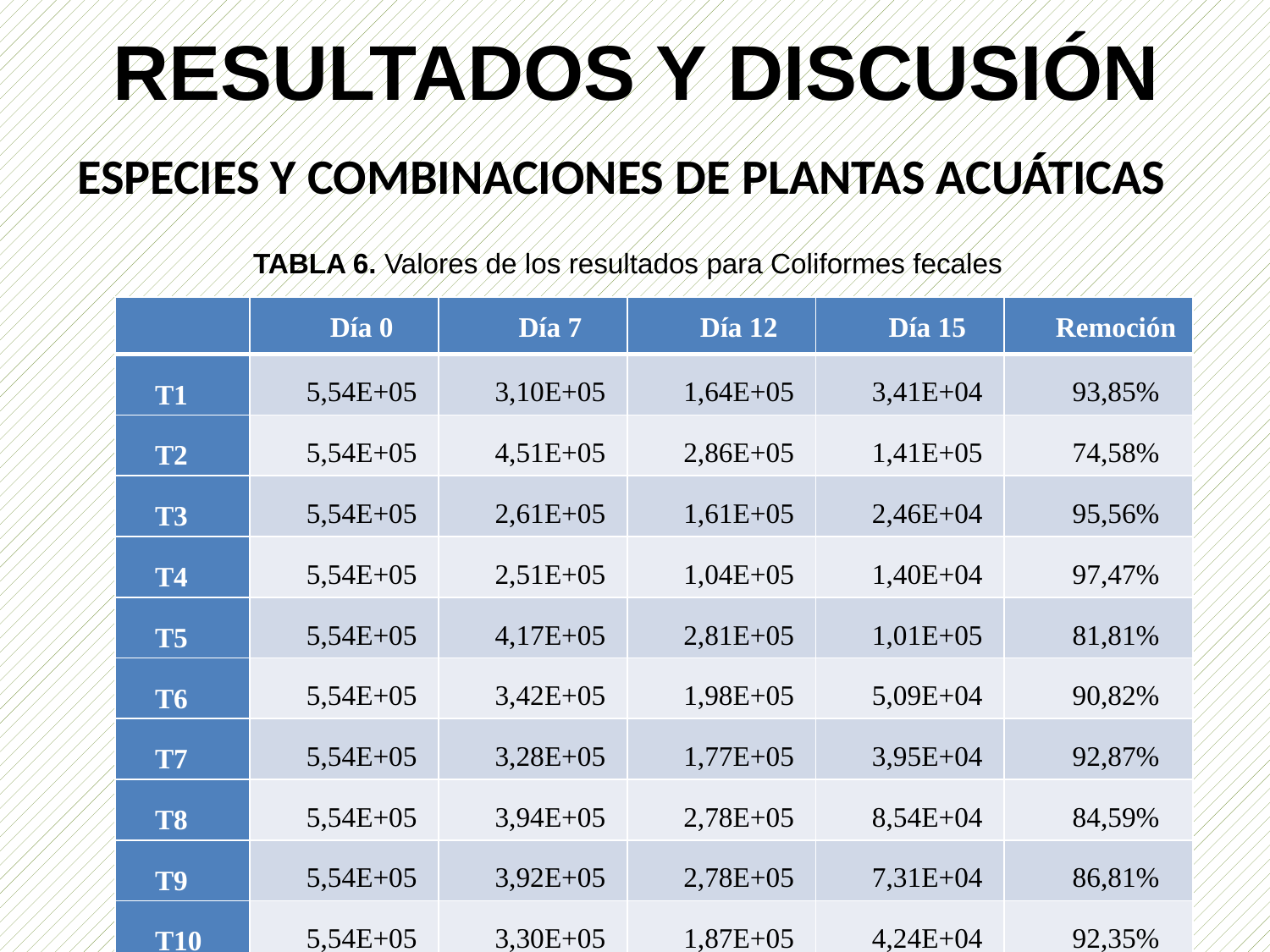

RESULTADOS Y DISCUSIÓN
ESPECIES Y COMBINACIONES DE PLANTAS ACUÁTICAS
TABLA 6. Valores de los resultados para Coliformes fecales

|  | Día 0 | Día 7 | Día 12 | Día 15 | Remoción |
| --- | --- | --- | --- | --- | --- |
| T1 | 5,54E+05 | 3,10E+05 | 1,64E+05 | 3,41E+04 | 93,85% |
| T2 | 5,54E+05 | 4,51E+05 | 2,86E+05 | 1,41E+05 | 74,58% |
| T3 | 5,54E+05 | 2,61E+05 | 1,61E+05 | 2,46E+04 | 95,56% |
| T4 | 5,54E+05 | 2,51E+05 | 1,04E+05 | 1,40E+04 | 97,47% |
| T5 | 5,54E+05 | 4,17E+05 | 2,81E+05 | 1,01E+05 | 81,81% |
| T6 | 5,54E+05 | 3,42E+05 | 1,98E+05 | 5,09E+04 | 90,82% |
| T7 | 5,54E+05 | 3,28E+05 | 1,77E+05 | 3,95E+04 | 92,87% |
| T8 | 5,54E+05 | 3,94E+05 | 2,78E+05 | 8,54E+04 | 84,59% |
| T9 | 5,54E+05 | 3,92E+05 | 2,78E+05 | 7,31E+04 | 86,81% |
| T10 | 5,54E+05 | 3,30E+05 | 1,87E+05 | 4,24E+04 | 92,35% |